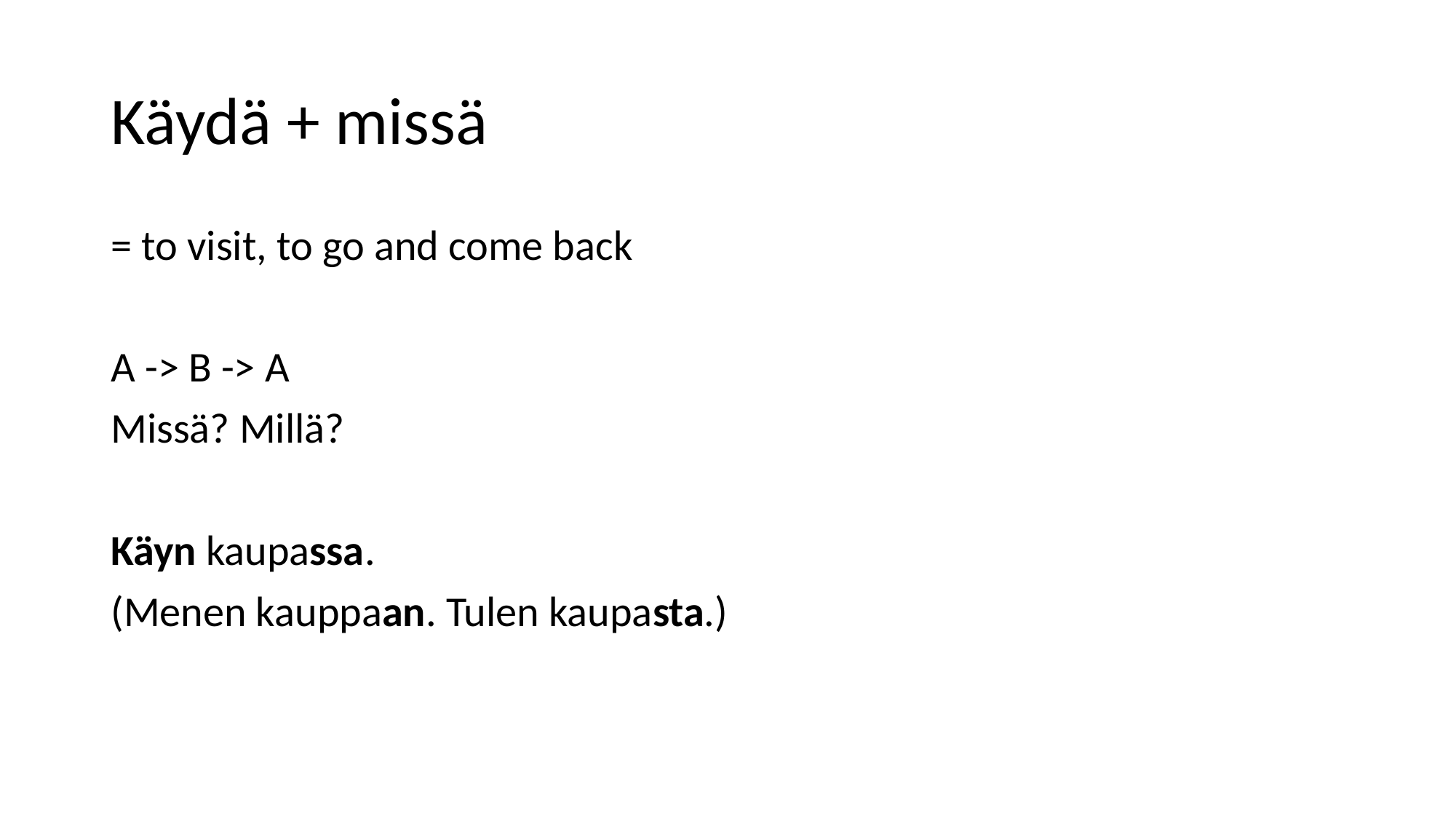

# Käydä + missä
= to visit, to go and come back

A -> B -> A
Missä? Millä?

Käyn kaupassa.
(Menen kauppaan. Tulen kaupasta.)